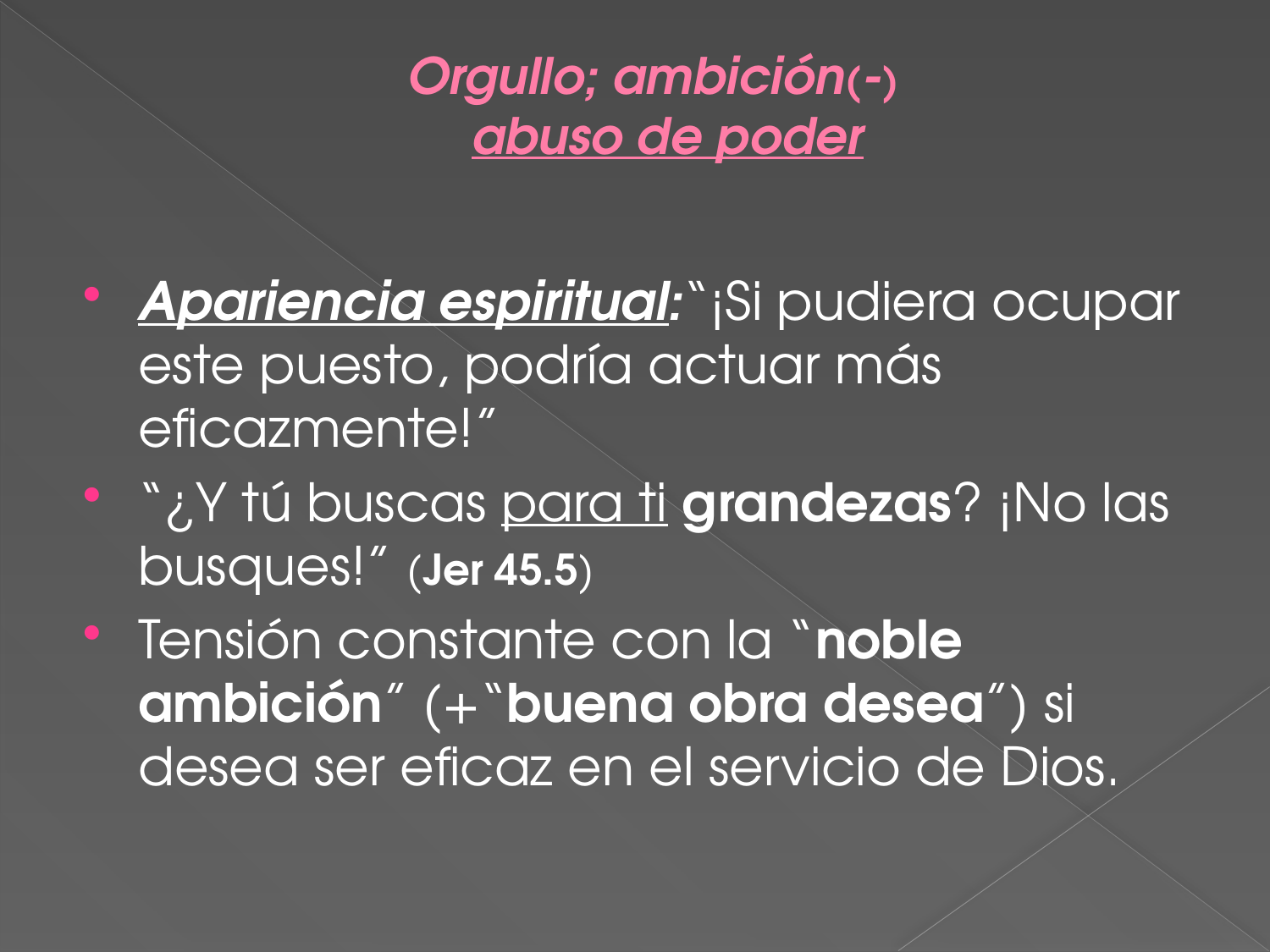

# Orgullo; ambición(-) abuso de poder
Apariencia espiritual:“¡Si pudiera ocupar este puesto, podría actuar más eficazmente!”
“¿Y tú buscas para ti grandezas? ¡No las busques!” (Jer 45.5)
Tensión constante con la “noble ambición” (+“buena obra desea”) si desea ser eficaz en el servicio de Dios.